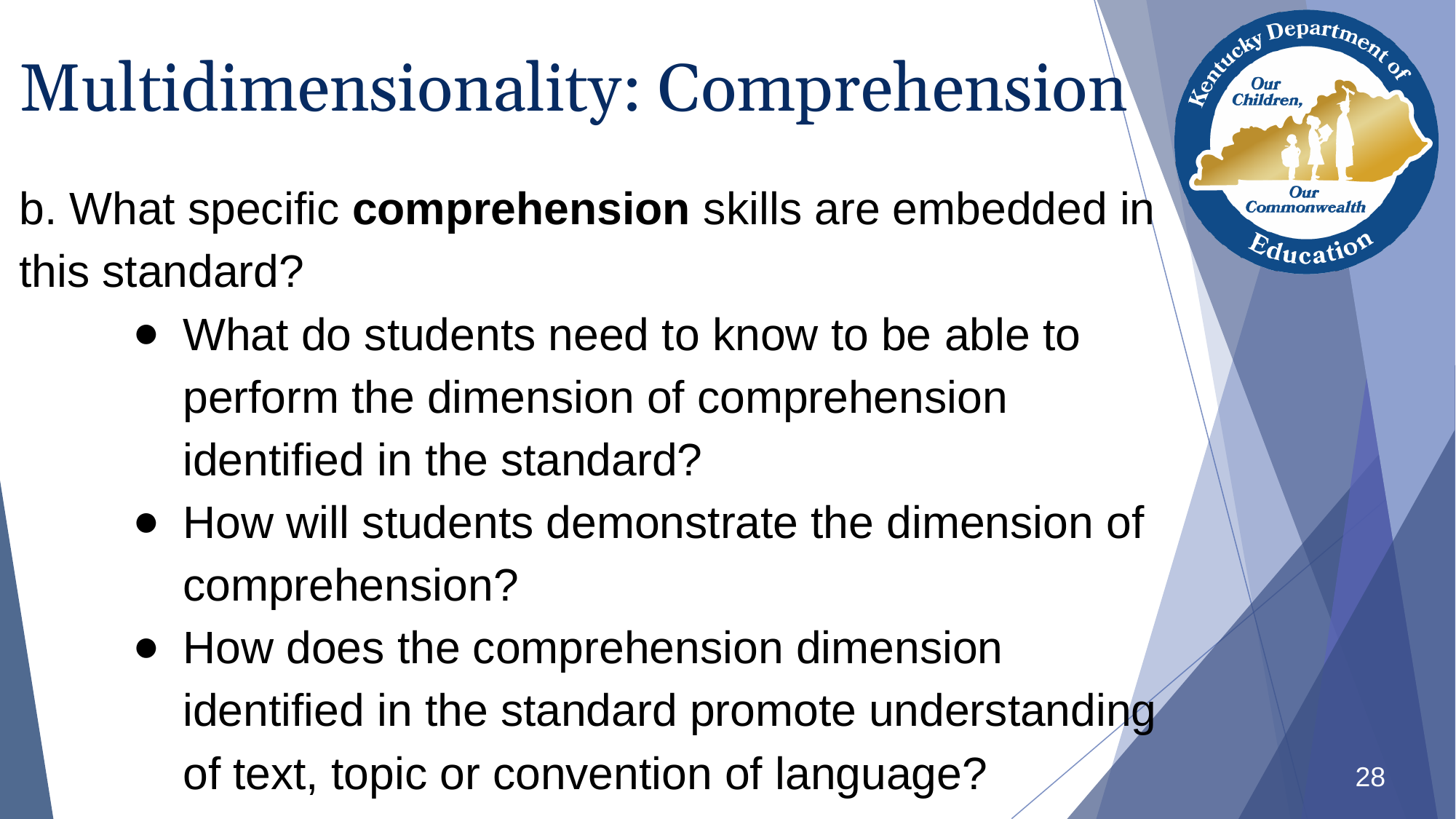

# Multidimensionality: Comprehension
b. What specific comprehension skills are embedded in this standard?
What do students need to know to be able to perform the dimension of comprehension identified in the standard?
How will students demonstrate the dimension of comprehension?
How does the comprehension dimension identified in the standard promote understanding of text, topic or convention of language?

28